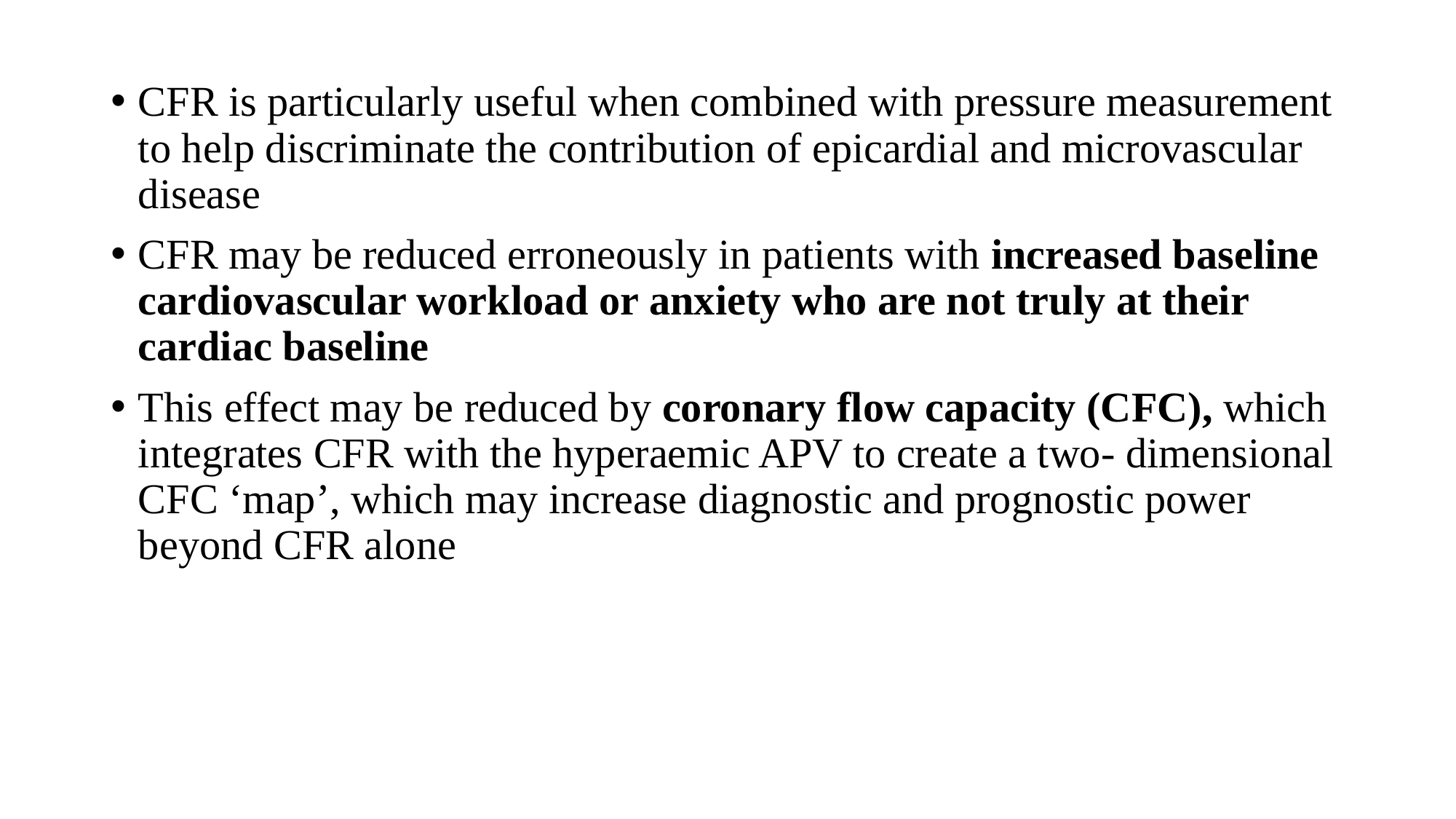

CFR is particularly useful when combined with pressure measurement to help discriminate the contribution of epicardial and microvascular disease
CFR may be reduced erroneously in patients with increased baseline cardiovascular workload or anxiety who are not truly at their cardiac baseline
This effect may be reduced by coronary flow capacity (CFC), which integrates CFR with the hyperaemic APV to create a two- dimensional CFC ‘map’, which may increase diagnostic and prognostic power beyond CFR alone